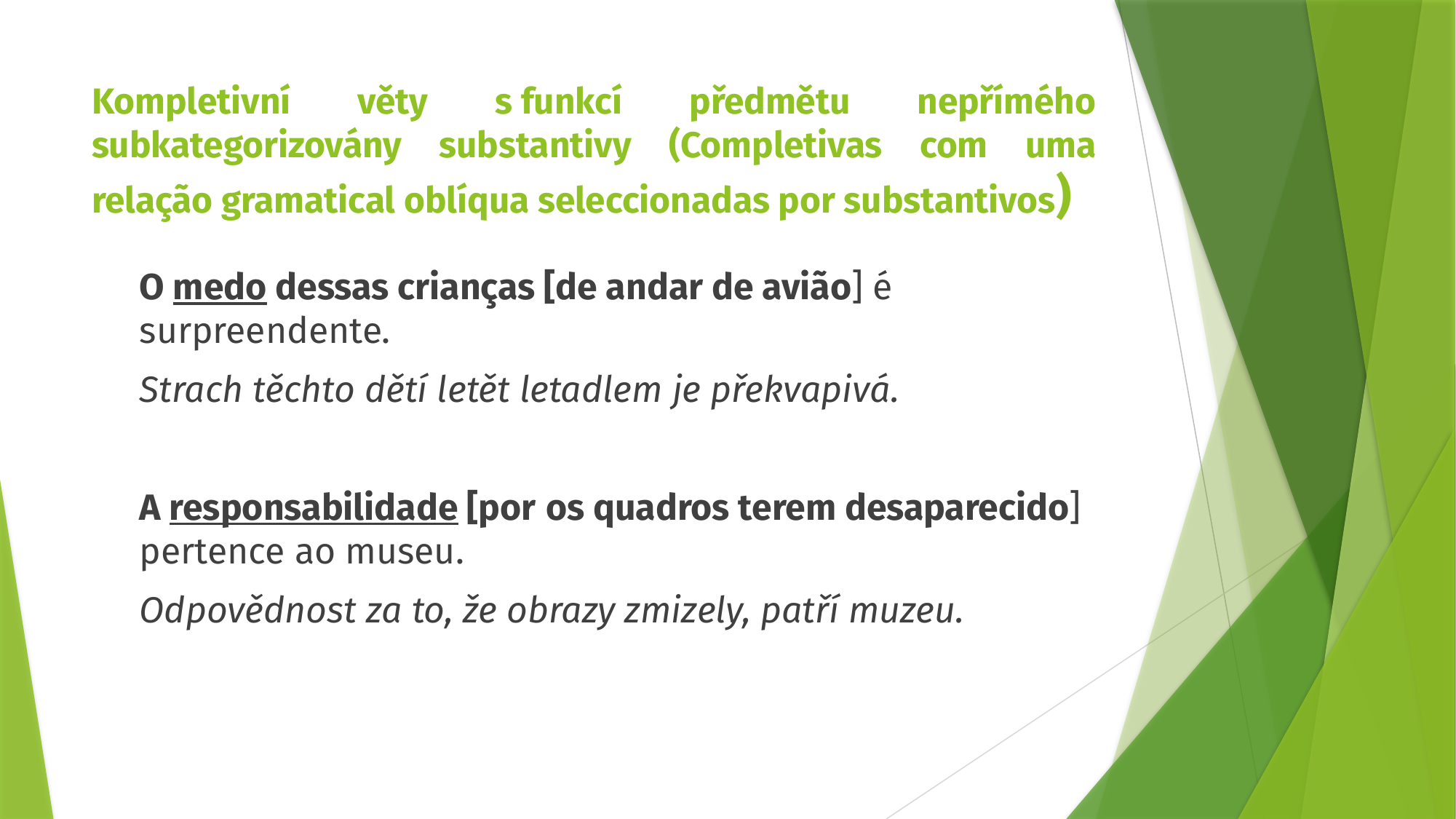

# Kompletivní věty s funkcí předmětu nepřímého subkategorizovány substantivy (Completivas com uma relação gramatical oblíqua seleccionadas por substantivos)
O medo dessas crianças [de andar de avião] é surpreendente.
Strach těchto dětí letět letadlem je překvapivá.

A responsabilidade [por os quadros terem desaparecido] pertence ao museu.
Odpovědnost za to, že obrazy zmizely, patří muzeu.